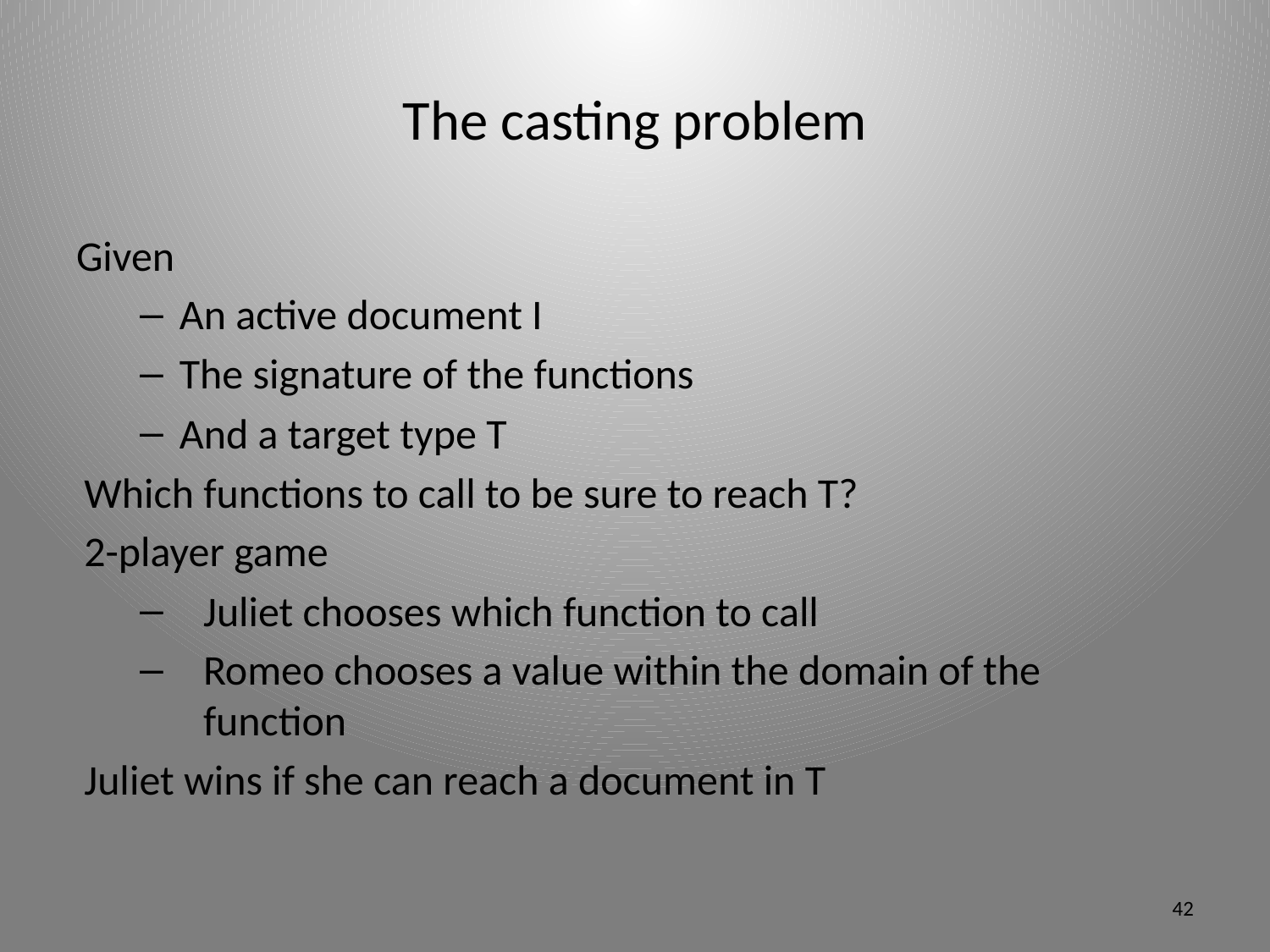

# The casting problem
Given
An active document I
The signature of the functions
And a target type T
Which functions to call to be sure to reach T?
2-player game
Juliet chooses which function to call
Romeo chooses a value within the domain of the function
Juliet wins if she can reach a document in T

42